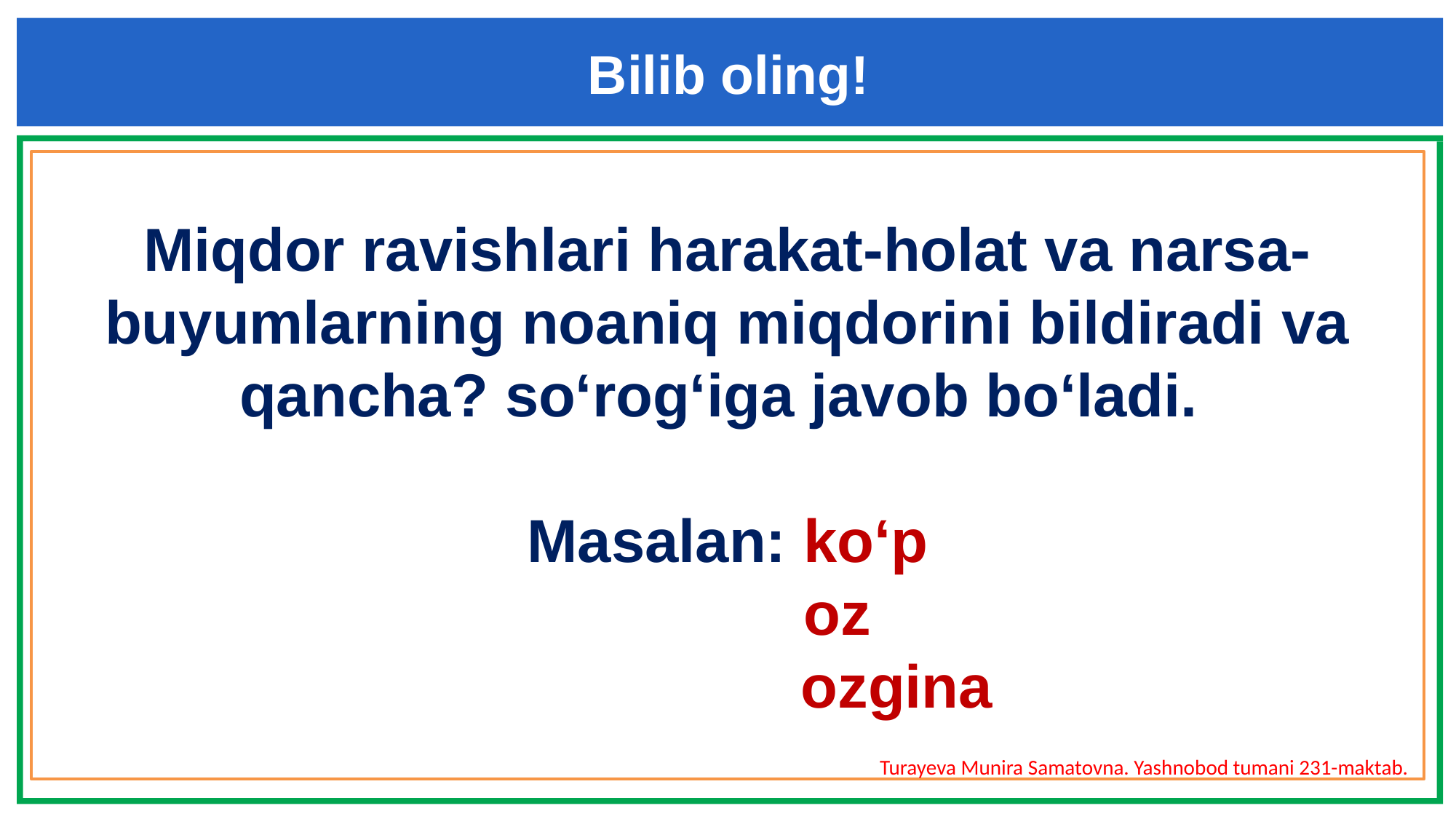

Bilib oling!
Miqdor ravishlari harakat-holat va narsa-buyumlarning noaniq miqdorini bildiradi va qancha? so‘rog‘iga javob bo‘ladi.

Masalan: ko‘p
             oz
                    ozgina
Turayeva Munira Samatovna. Yashnobod tumani 231-maktab.